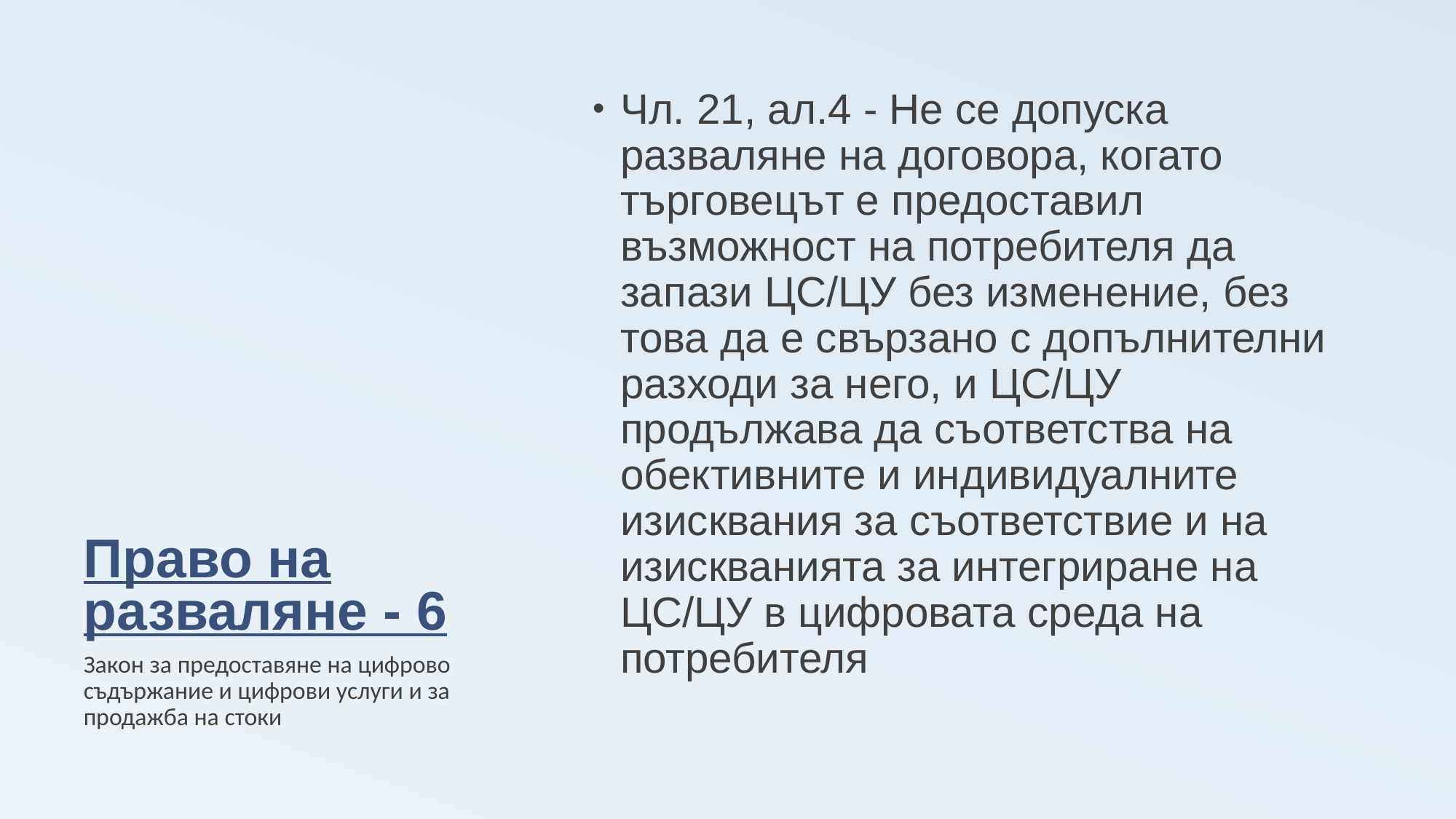

# Право на разваляне - 6
Чл. 21, ал.4 - Не се допуска разваляне на договора, когато търговецът е предоставил възможност на потребителя да запази ЦС/ЦУ без изменение, без това да е свързано с допълнителни разходи за него, и ЦС/ЦУ продължава да съответства на обективните и индивидуалните изисквания за съответствие и на изискванията за интегриране на ЦС/ЦУ в цифровата среда на потребителя

Закон за предоставяне на цифрово съдържание и цифрови услуги и за продажба на стоки